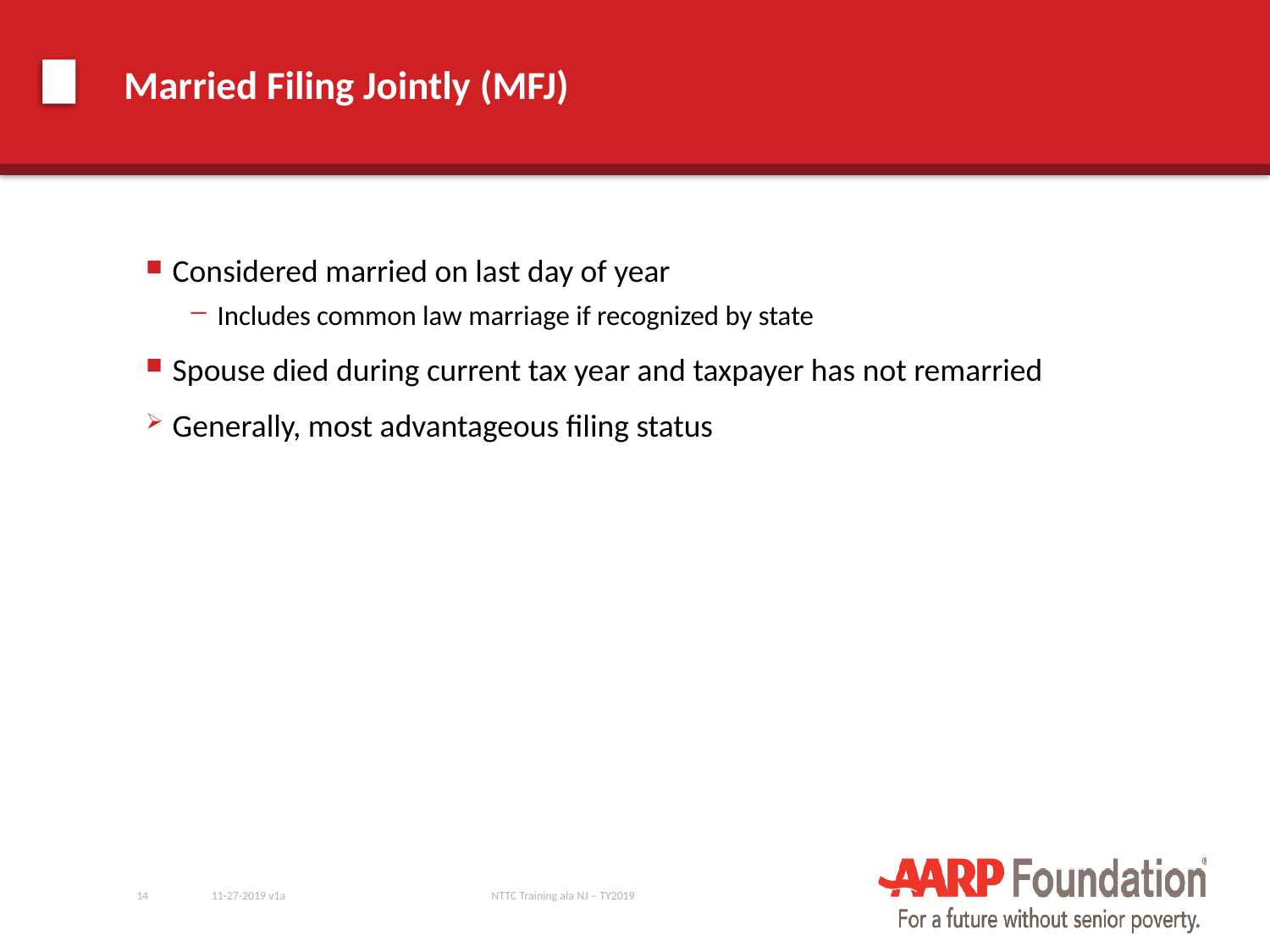

# Married Filing Jointly (MFJ)
Considered married on last day of year
Includes common law marriage if recognized by state
Spouse died during current tax year and taxpayer has not remarried
Generally, most advantageous filing status

14
11-27-2019 v1a
NTTC Training ala NJ – TY2019